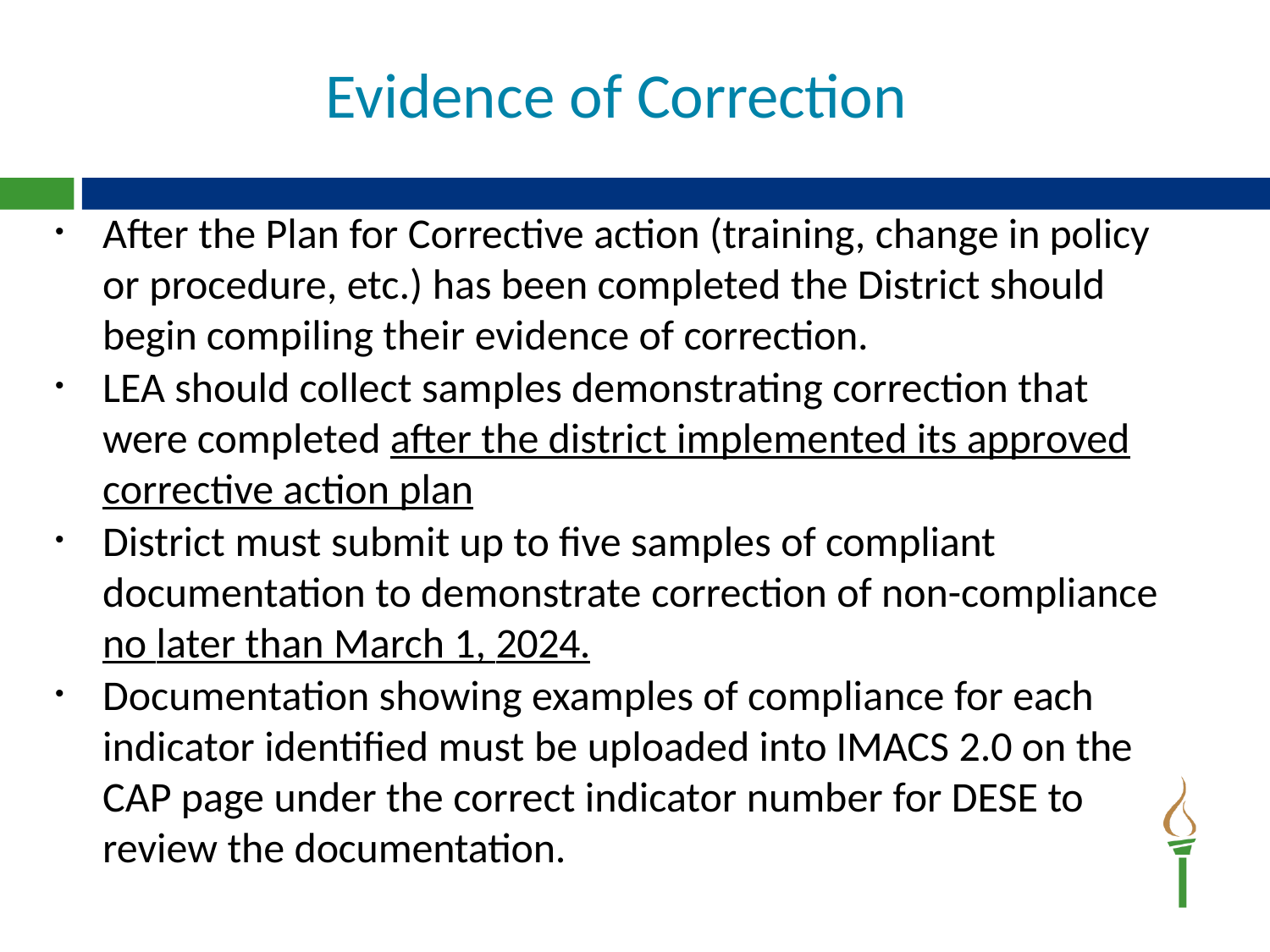

# Evidence of Correction
After the Plan for Corrective action (training, change in policy or procedure, etc.) has been completed the District should begin compiling their evidence of correction.
LEA should collect samples demonstrating correction that were completed after the district implemented its approved corrective action plan
District must submit up to five samples of compliant documentation to demonstrate correction of non-compliance no later than March 1, 2024.
Documentation showing examples of compliance for each indicator identified must be uploaded into IMACS 2.0 on the CAP page under the correct indicator number for DESE to review the documentation.